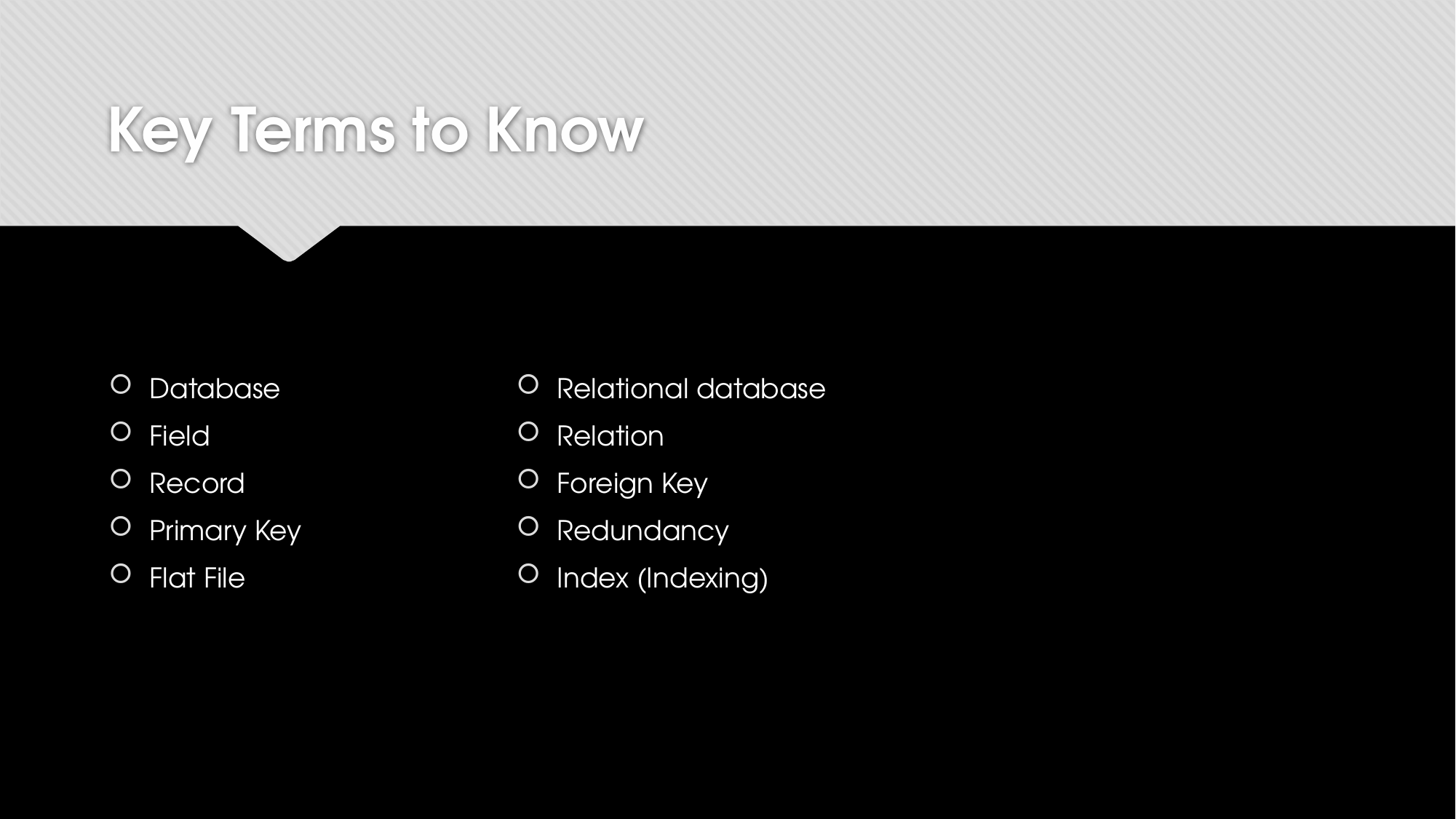

# Key Terms to Know
Database
Field
Record
Primary Key
Flat File
Relational database
Relation
Foreign Key
Redundancy
Index (Indexing)